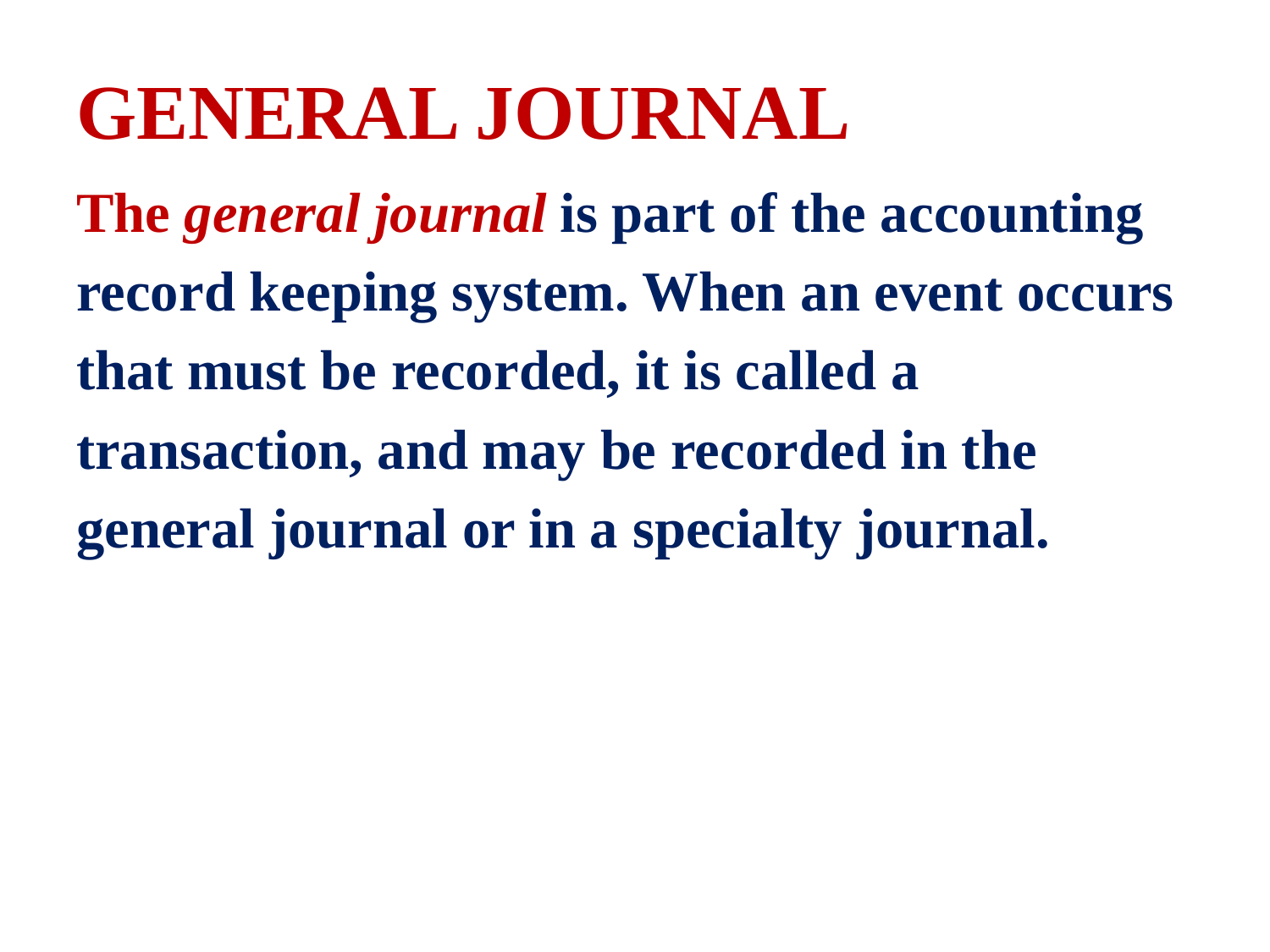

# GENERAL JOURNAL
The general journal is part of the accounting
record keeping system. When an event occurs
that must be recorded, it is called a
transaction, and may be recorded in the
general journal or in a specialty journal.